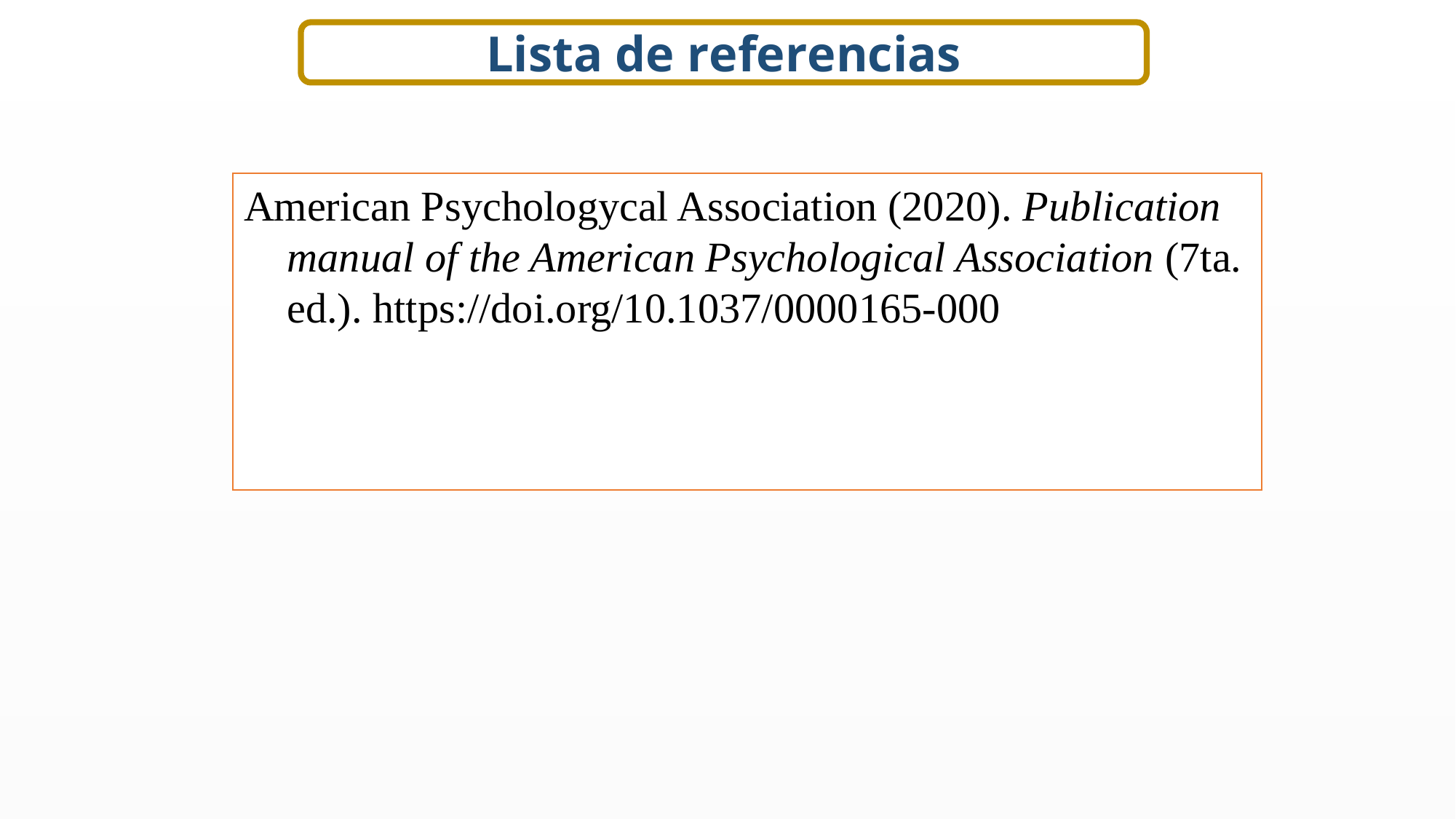

Lista de referencias
American Psychologycal Association (2020). Publication manual of the American Psychological Association (7ta. ed.). https://doi.org/10.1037/0000165-000